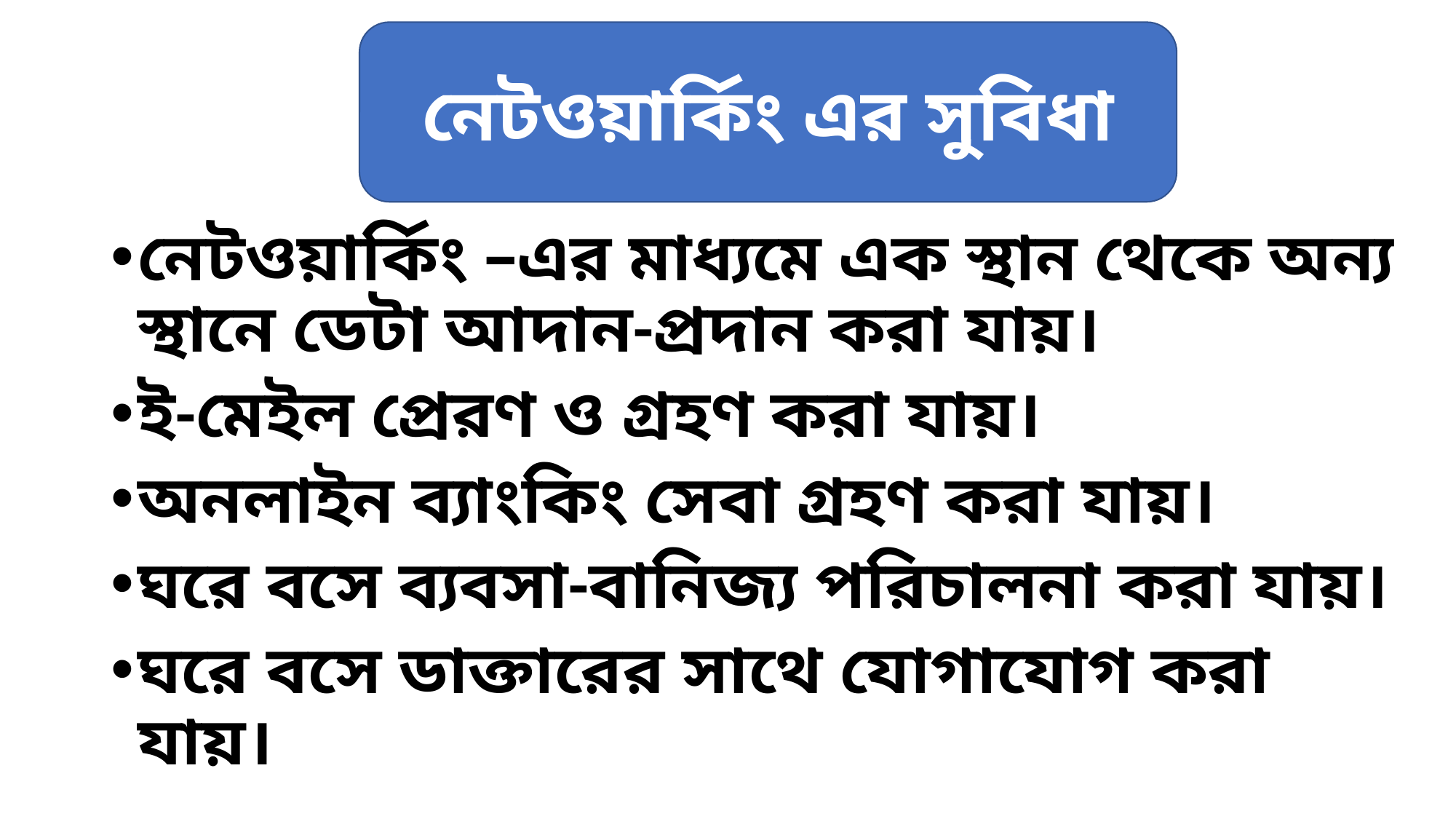

নেটওয়ার্কিং এর সুবিধা
#
নেটওয়ার্কিং –এর মাধ্যমে এক স্থান থেকে অন্য স্থানে ডেটা আদান-প্রদান করা যায়।
ই-মেইল প্রেরণ ও গ্রহণ করা যায়।
অনলাইন ব্যাংকিং সেবা গ্রহণ করা যায়।
ঘরে বসে ব্যবসা-বানিজ্য পরিচালনা করা যায়।
ঘরে বসে ডাক্তারের সাথে যোগাযোগ করা যায়।